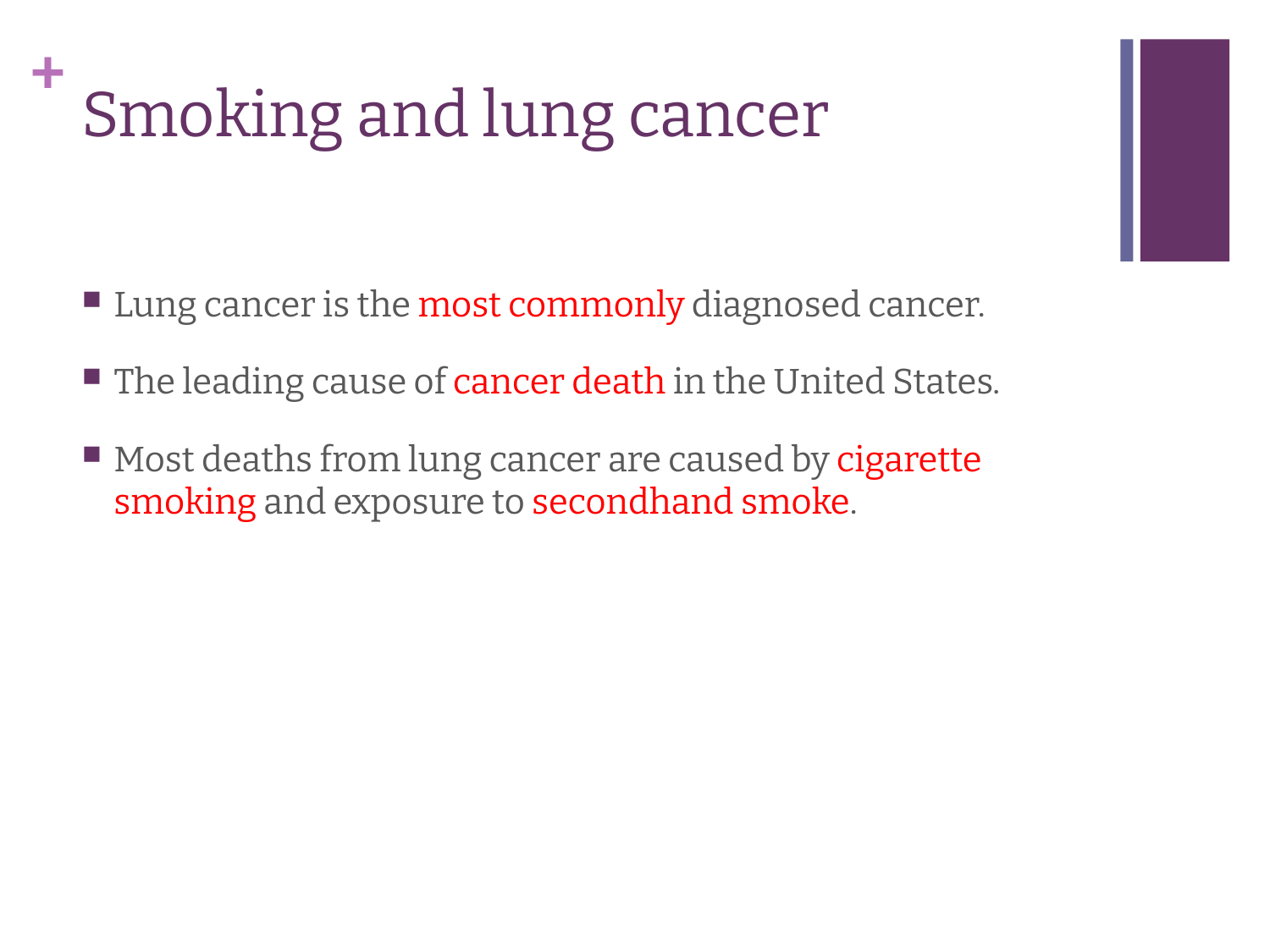

# Smoking and lung cancer
Lung cancer is the most commonly diagnosed cancer.
The leading cause of cancer death in the United States.
Most deaths from lung cancer are caused by cigarette smoking and exposure to secondhand smoke.